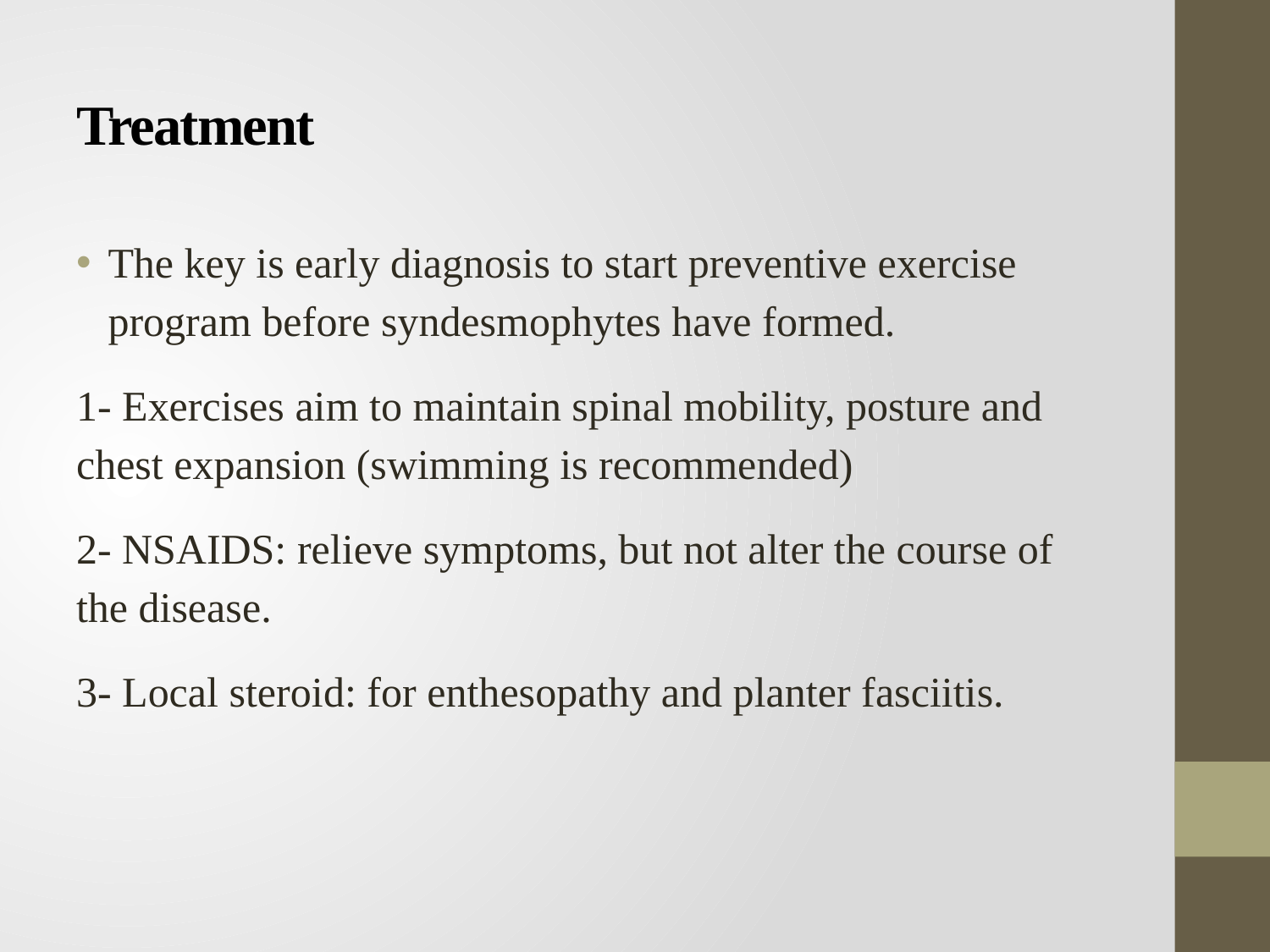

# Treatment
The key is early diagnosis to start preventive exercise program before syndesmophytes have formed.
1- Exercises aim to maintain spinal mobility, posture and chest expansion (swimming is recommended)
2- NSAIDS: relieve symptoms, but not alter the course of the disease.
3- Local steroid: for enthesopathy and planter fasciitis.